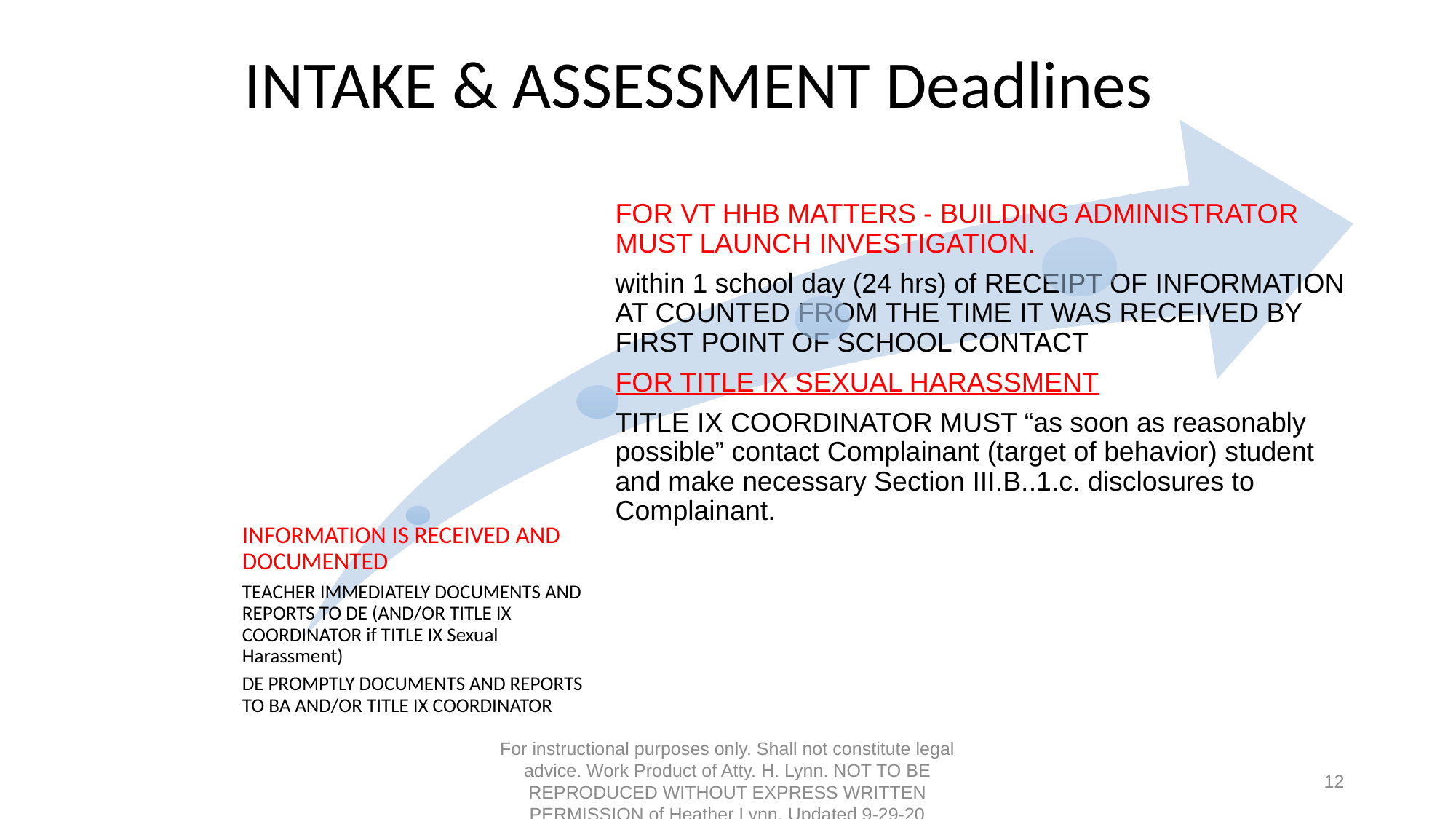

# INTAKE & ASSESSMENT Deadlines

FOR VT HHB MATTERS - BUILDING ADMINISTRATOR MUST LAUNCH INVESTIGATION.
within 1 school day (24 hrs) of RECEIPT OF INFORMATION AT COUNTED FROM THE TIME IT WAS RECEIVED BY FIRST POINT OF SCHOOL CONTACT
FOR TITLE IX SEXUAL HARASSMENT
TITLE IX COORDINATOR MUST “as soon as reasonably possible” contact Complainant (target of behavior) student and make necessary Section III.B..1.c. disclosures to Complainant.

INFORMATION IS RECEIVED AND DOCUMENTED
TEACHER IMMEDIATELY DOCUMENTS AND REPORTS TO DE (AND/OR TITLE IX COORDINATOR if TITLE IX Sexual Harassment)
DE PROMPTLY DOCUMENTS AND REPORTS TO BA AND/OR TITLE IX COORDINATOR

For instructional purposes only. Shall not constitute legal advice. Work Product of Atty. H. Lynn. NOT TO BE REPRODUCED WITHOUT EXPRESS WRITTEN PERMISSION of Heather Lynn. Updated 9-29-20
12